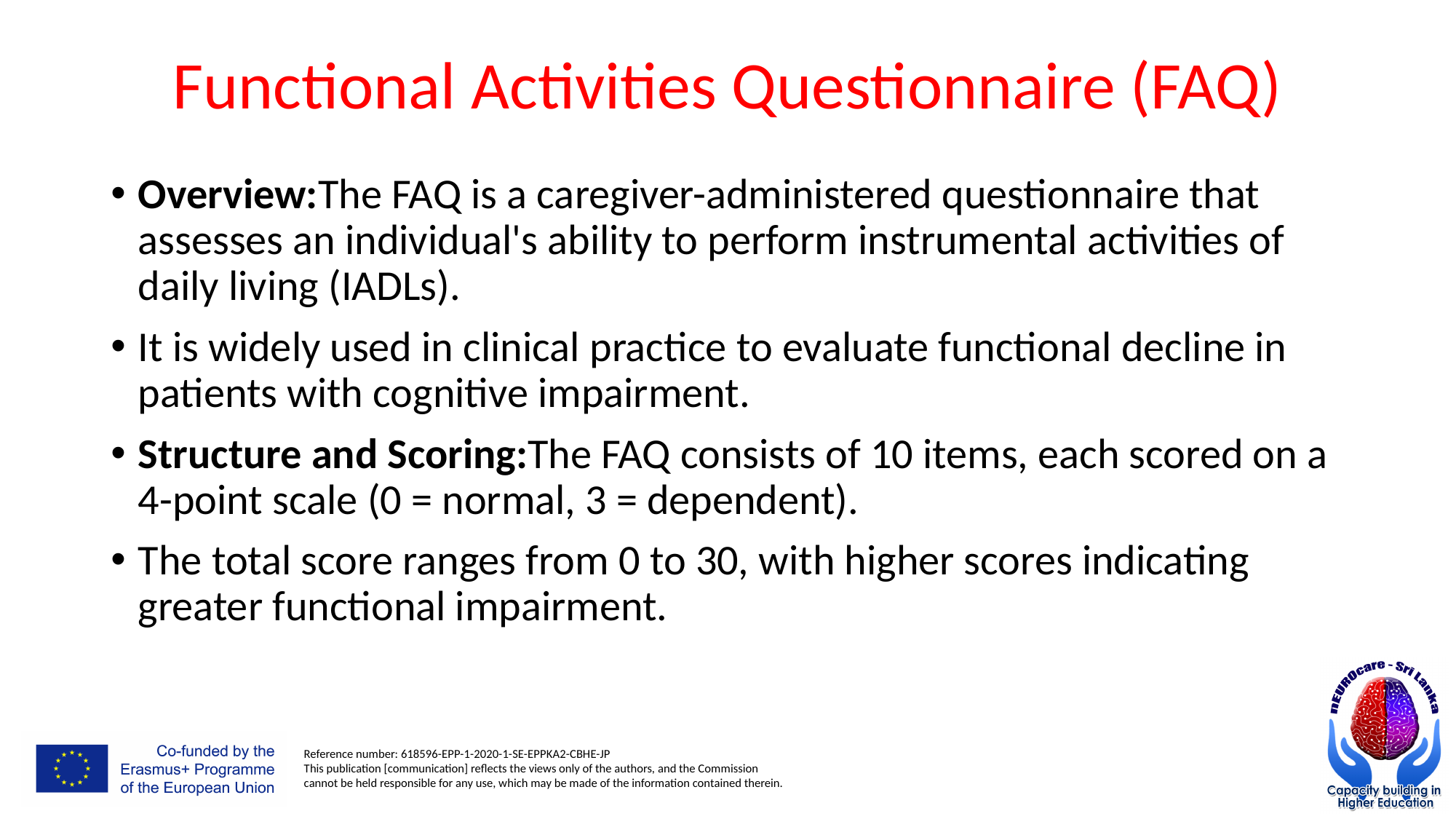

# Functional Activities Questionnaire (FAQ)
Overview:The FAQ is a caregiver-administered questionnaire that assesses an individual's ability to perform instrumental activities of daily living (IADLs).
It is widely used in clinical practice to evaluate functional decline in patients with cognitive impairment.
Structure and Scoring:The FAQ consists of 10 items, each scored on a 4-point scale (0 = normal, 3 = dependent).
The total score ranges from 0 to 30, with higher scores indicating greater functional impairment.